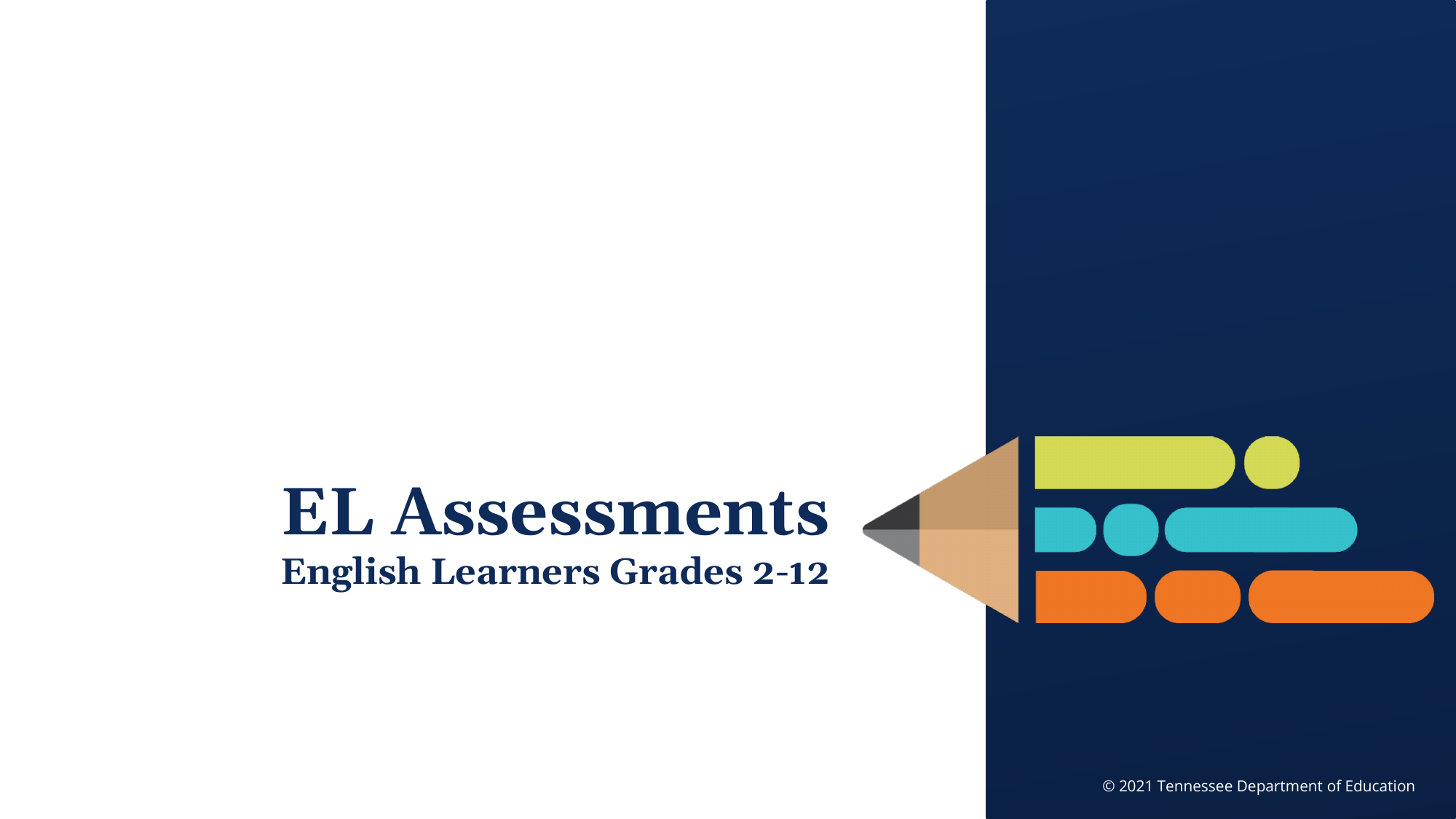

# EL Assessments English Learners Grades 2-12